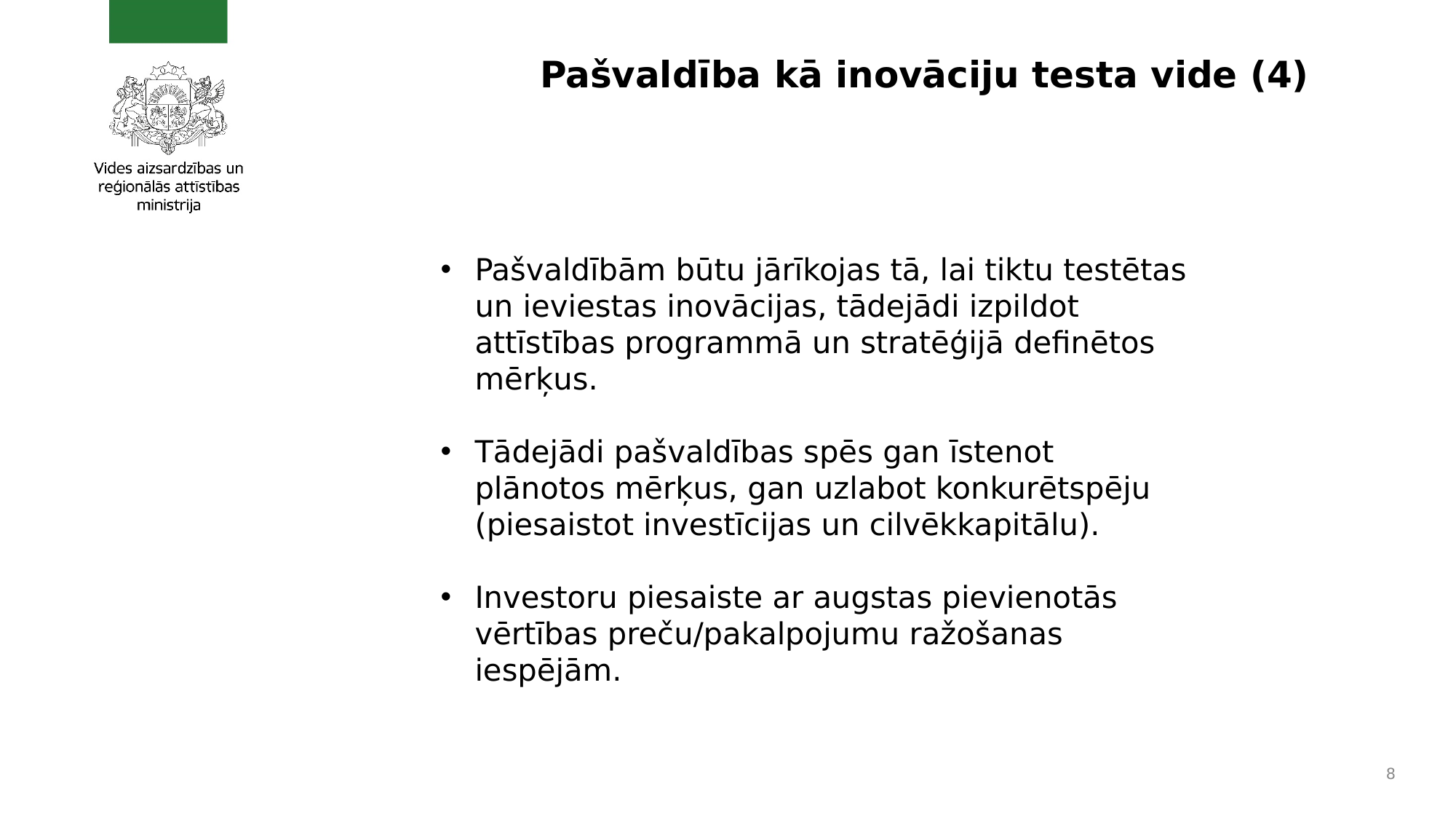

# Pašvaldība kā inovāciju testa vide (4)
Pašvaldībām būtu jārīkojas tā, lai tiktu testētas un ieviestas inovācijas, tādejādi izpildot attīstības programmā un stratēģijā definētos mērķus.

Tādejādi pašvaldības spēs gan īstenot plānotos mērķus, gan uzlabot konkurētspēju (piesaistot investīcijas un cilvēkkapitālu).

Investoru piesaiste ar augstas pievienotās vērtības preču/pakalpojumu ražošanas iespējām.
8